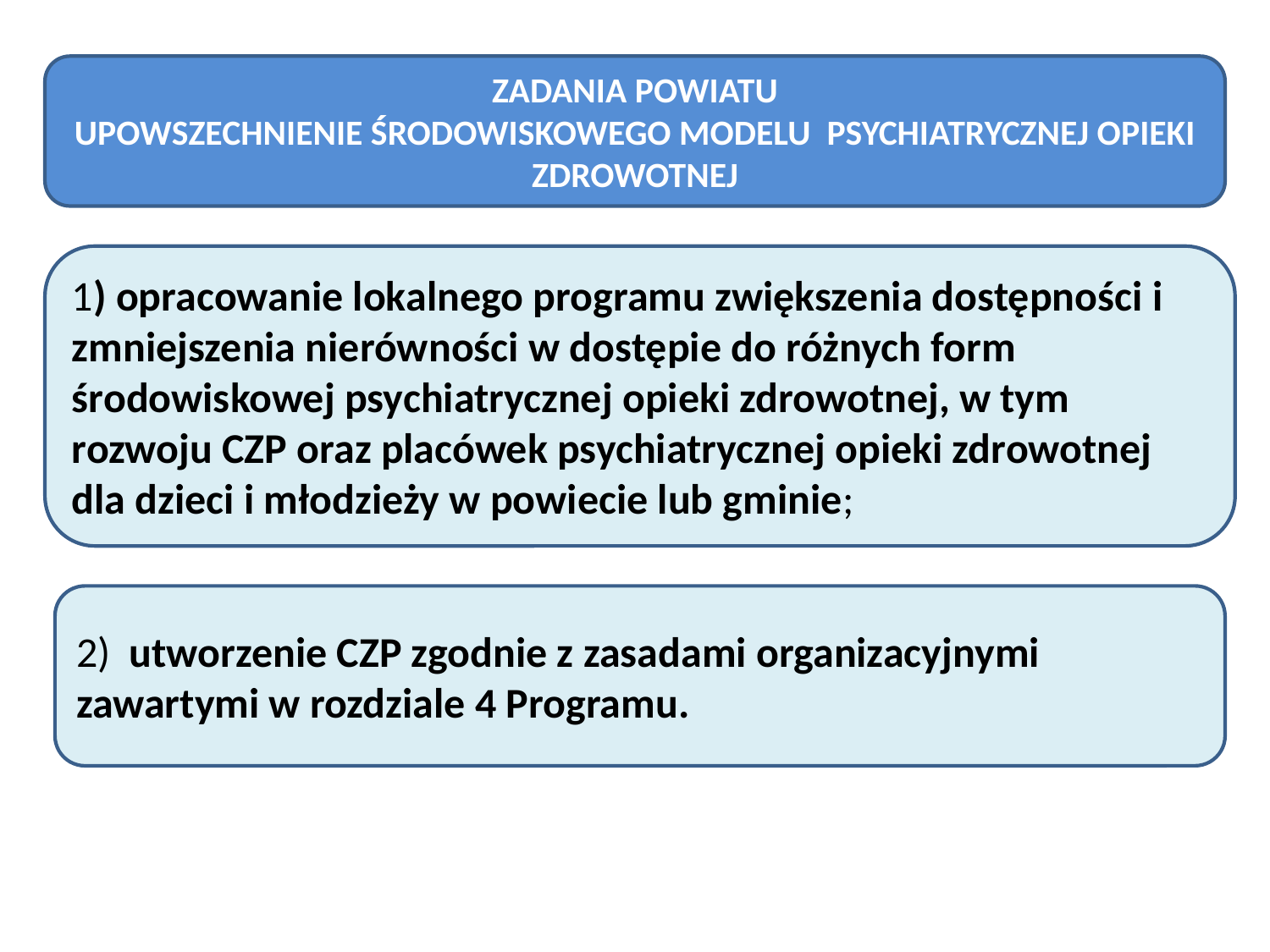

ZADANIA POWIATU
UPOWSZECHNIENIE ŚRODOWISKOWEGO MODELU  PSYCHIATRYCZNEJ OPIEKI ZDROWOTNEJ
1) opracowanie lokalnego programu zwiększenia dostępności i zmniejszenia nierówności w dostępie do różnych form środowiskowej psychiatrycznej opieki zdrowotnej, w tym rozwoju CZP oraz placówek psychiatrycznej opieki zdrowotnej dla dzieci i młodzieży w powiecie lub gminie;
2)  utworzenie CZP zgodnie z zasadami organizacyjnymi zawartymi w rozdziale 4 Programu.